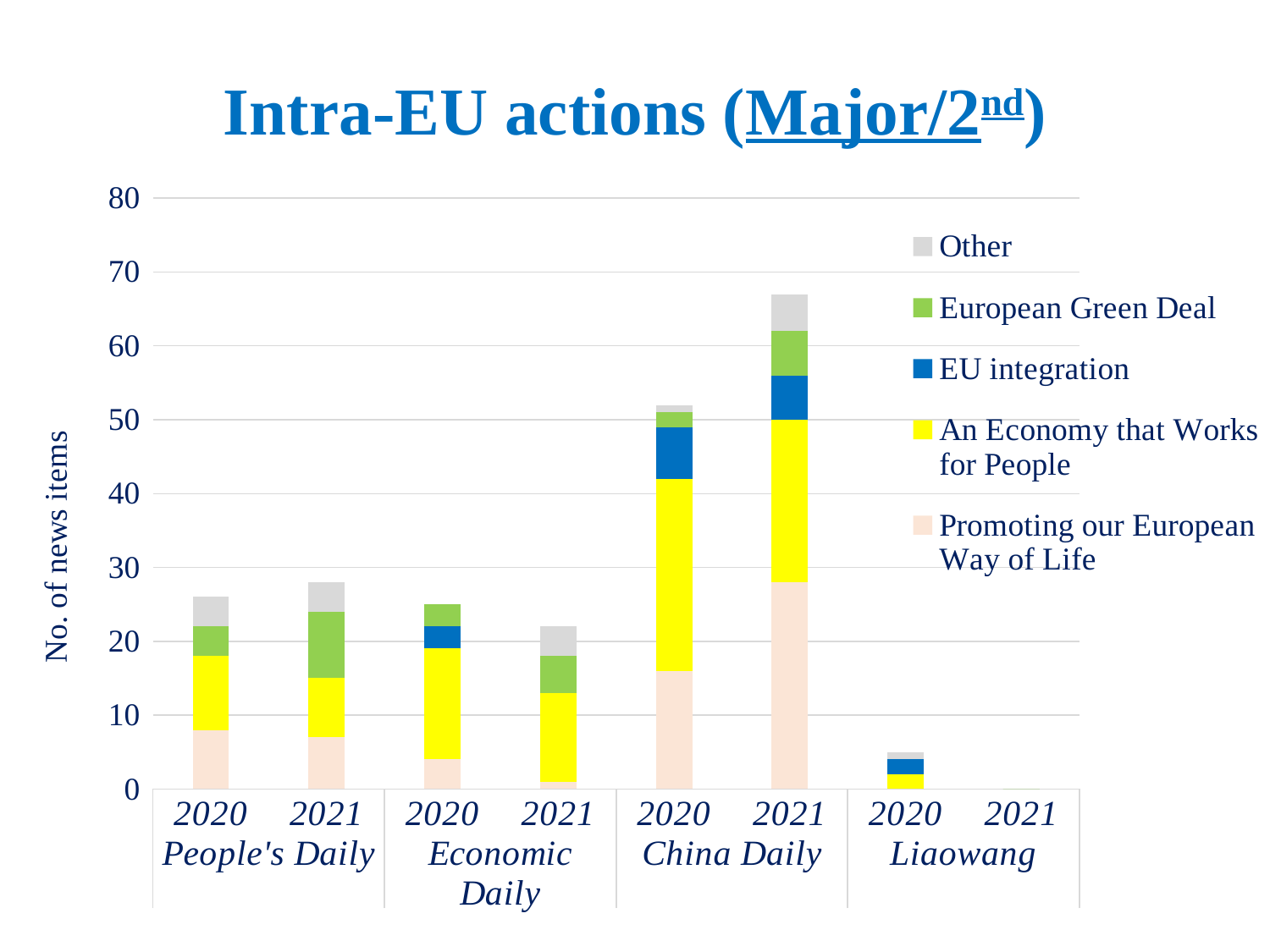

# Intra-EU actions (Major/2nd)

### Chart

| Category | Promoting our European Way of Life | An Economy that Works for People | EU integration | European Green Deal | Other |
|---|---|---|---|---|---|
| 2020 | 8.0 | 10.0 | 0.0 | 4.0 | 4.0 |
| 2021 | 7.0 | 8.0 | 0.0 | 9.0 | 4.0 |
| 2020 | 4.0 | 15.0 | 3.0 | 3.0 | 0.0 |
| 2021 | 1.0 | 12.0 | 0.0 | 5.0 | 4.0 |
| 2020 | 16.0 | 26.0 | 7.0 | 2.0 | 1.0 |
| 2021 | 28.0 | 22.0 | 6.0 | 6.0 | 5.0 |
| 2020 | 0.0 | 2.0 | 2.0 | 0.0 | 1.0 |
| 2021 | 0.0 | 0.0 | 0.0 | 0.0 | 0.0 |